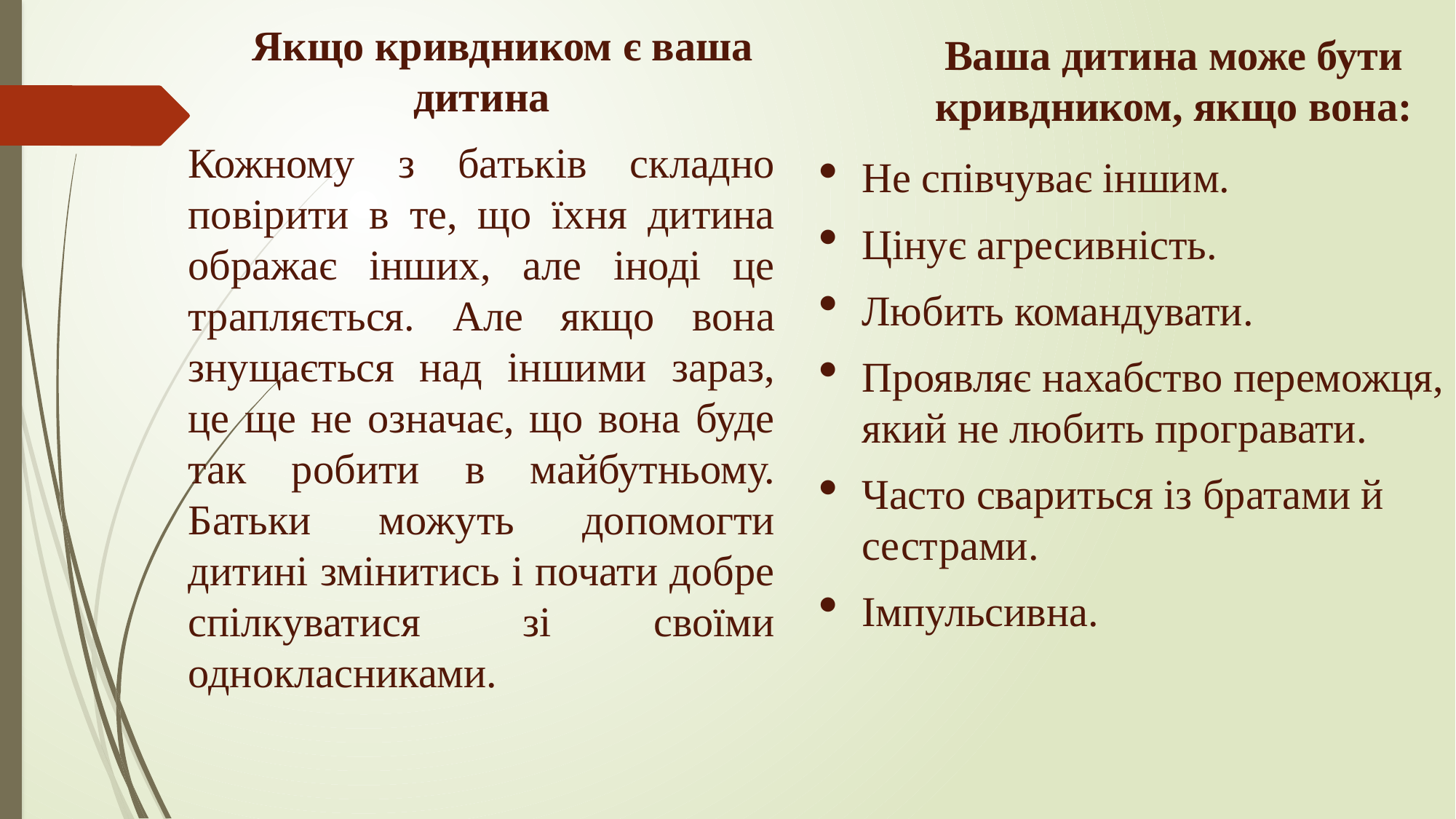

Якщо кривдником є ваша дитина
Кожному з батьків складно повірити в те, що їхня дитина ображає інших, але іноді це трапляється. Але якщо вона знущається над іншими зараз, це ще не означає, що вона буде так робити в майбутньому. Батьки можуть допомогти дитині змінитись і почати добре спілкуватися зі своїми однокласниками.
Ваша дитина може бути кривдником, якщо вона:
Не співчуває іншим.
Цінує агресивність.
Любить командувати.
Проявляє нахабство переможця, який не любить програвати.
Часто свариться із братами й сестрами.
Імпульсивна.